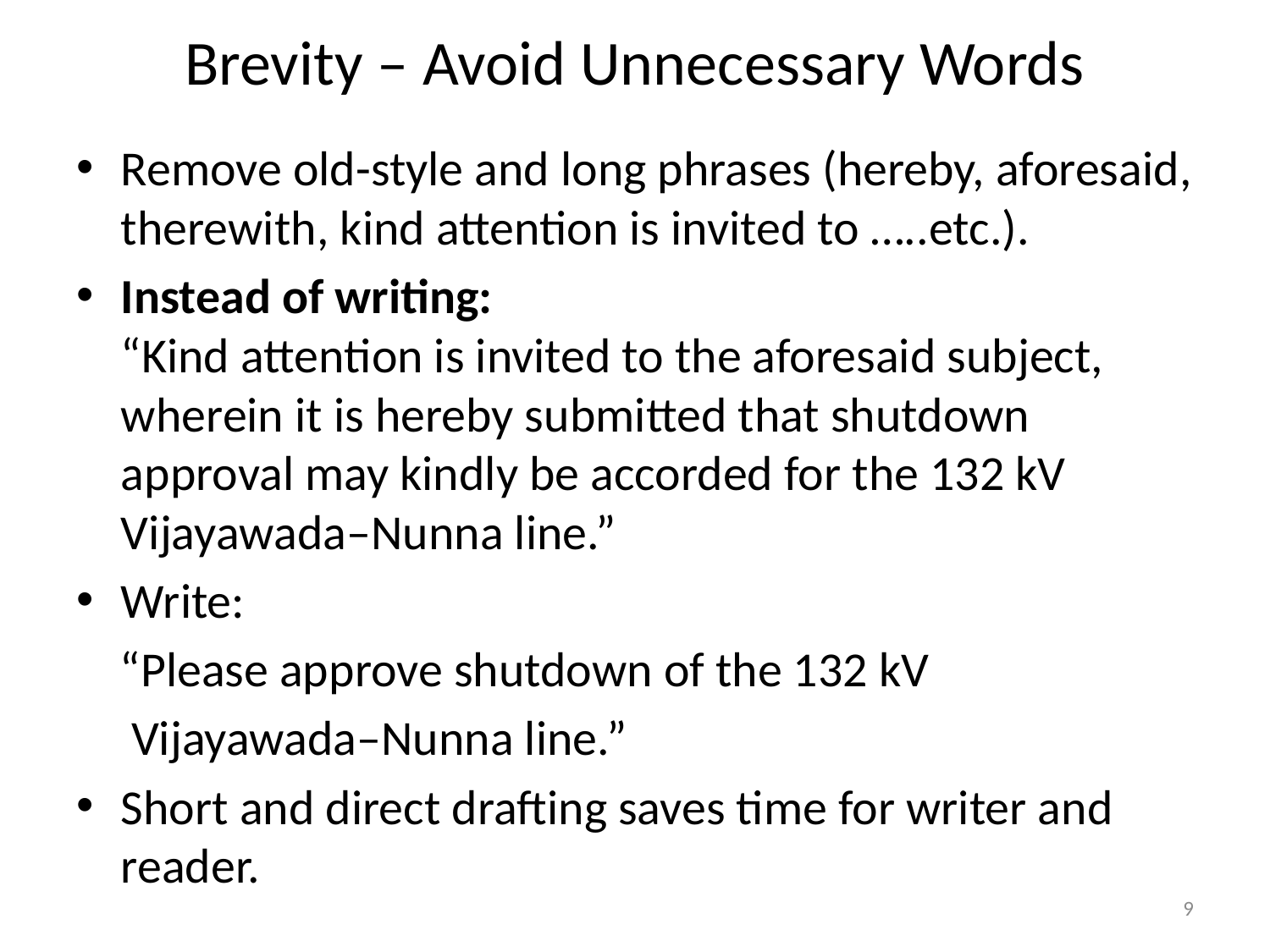

# Brevity – Avoid Unnecessary Words
Remove old-style and long phrases (hereby, aforesaid, therewith, kind attention is invited to …..etc.).
Instead of writing:
“Kind attention is invited to the aforesaid subject, wherein it is hereby submitted that shutdown approval may kindly be accorded for the 132 kV Vijayawada–Nunna line.”
Write:
    “Please approve shutdown of the 132 kV
     Vijayawada–Nunna line.”
Short and direct drafting saves time for writer and reader.

9